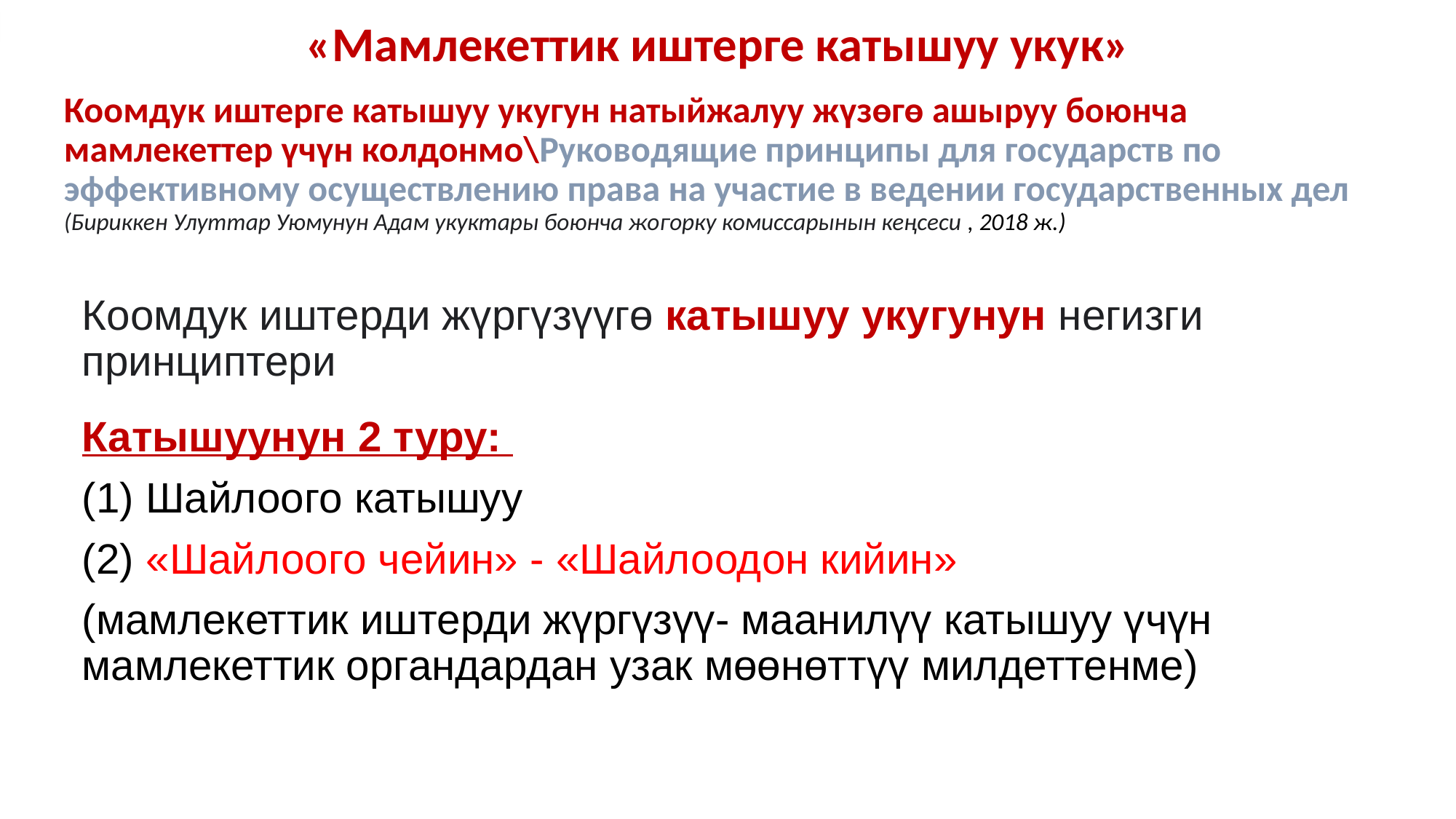

«Мамлекеттик иштерге катышуу укук»

# Коомдук иштерге катышуу укугун натыйжалуу жүзөгө ашыруу боюнча мамлекеттер үчүн колдонмо\Руководящие принципы для государств по эффективному осуществлению права на участие в ведении государственных дел (Бириккен Улуттар Уюмунун Адам укуктары боюнча жогорку комиссарынын кеңсеси , 2018 ж.)
Коомдук иштерди жүргүзүүгө катышуу укугунун негизги принциптери
Катышуунун 2 туру:
(1) Шайлоого катышуу
(2) «Шайлоого чейин» - «Шайлоодон кийин»
(мамлекеттик иштерди жүргүзүү- маанилүү катышуу үчүн мамлекеттик органдардан узак мөөнөттүү милдеттенме)